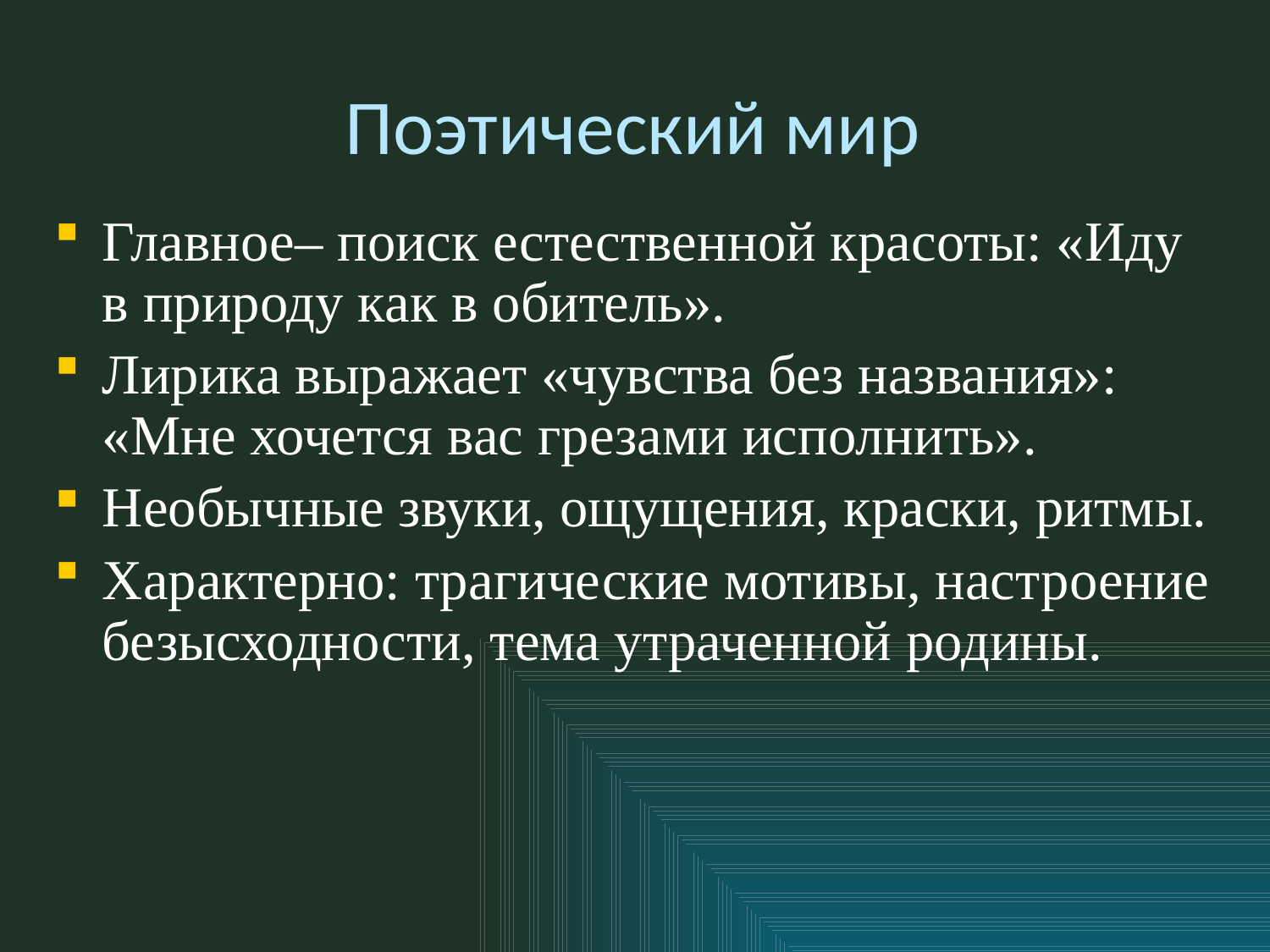

# Поэтический мир
Главное– поиск естественной красоты: «Иду в природу как в обитель».
Лирика выражает «чувства без названия»: «Мне хочется вас грезами исполнить».
Необычные звуки, ощущения, краски, ритмы.
Характерно: трагические мотивы, настроение безысходности, тема утраченной родины.